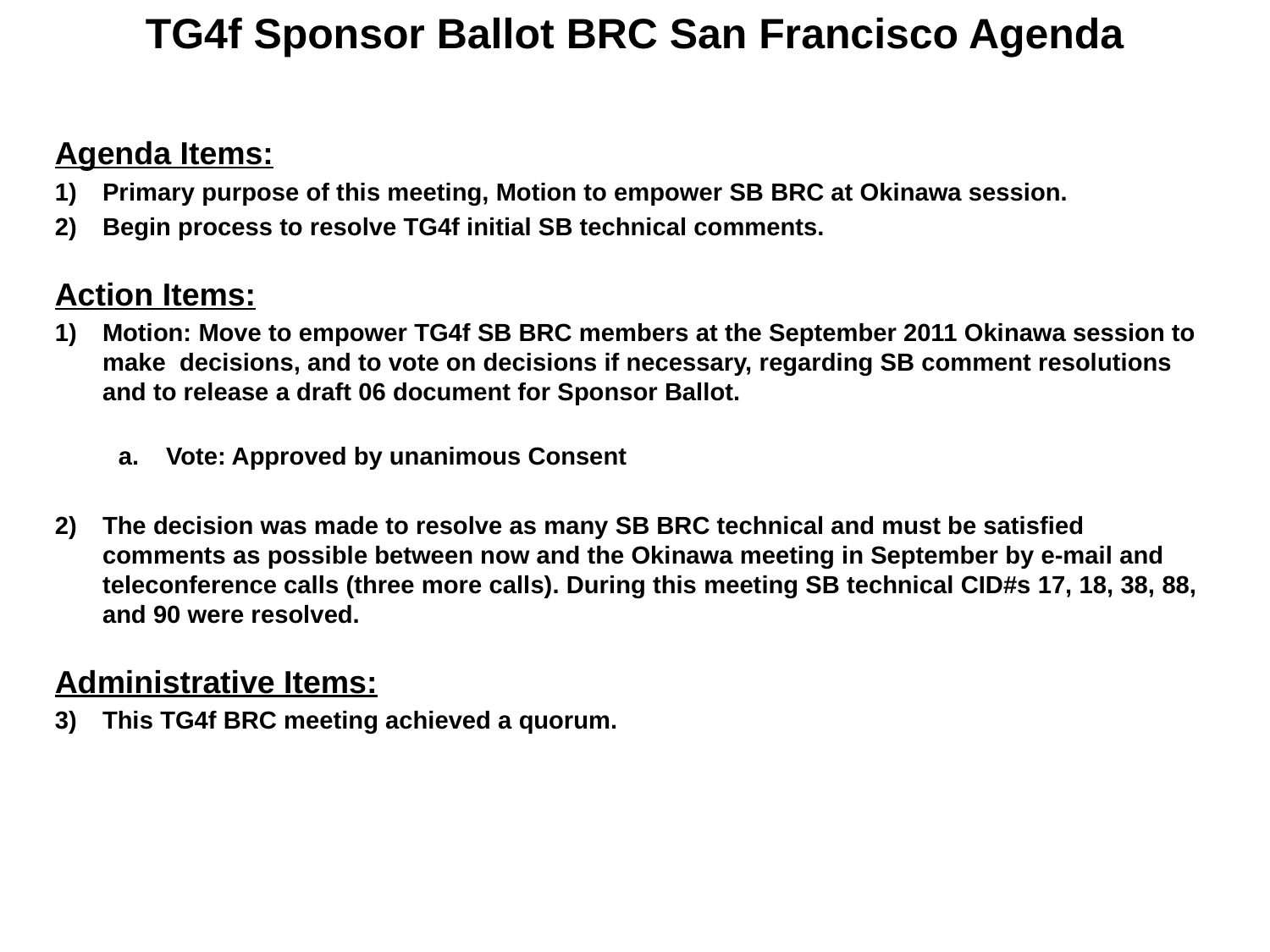

# TG4f Sponsor Ballot BRC San Francisco Agenda
Agenda Items:
Primary purpose of this meeting, Motion to empower SB BRC at Okinawa session.
Begin process to resolve TG4f initial SB technical comments.

Action Items:
Motion: Move to empower TG4f SB BRC members at the September 2011 Okinawa session to make  decisions, and to vote on decisions if necessary, regarding SB comment resolutions and to release a draft 06 document for Sponsor Ballot.

Vote: Approved by unanimous Consent

The decision was made to resolve as many SB BRC technical and must be satisfied comments as possible between now and the Okinawa meeting in September by e-mail and teleconference calls (three more calls). During this meeting SB technical CID#s 17, 18, 38, 88, and 90 were resolved.

Administrative Items:
This TG4f BRC meeting achieved a quorum.